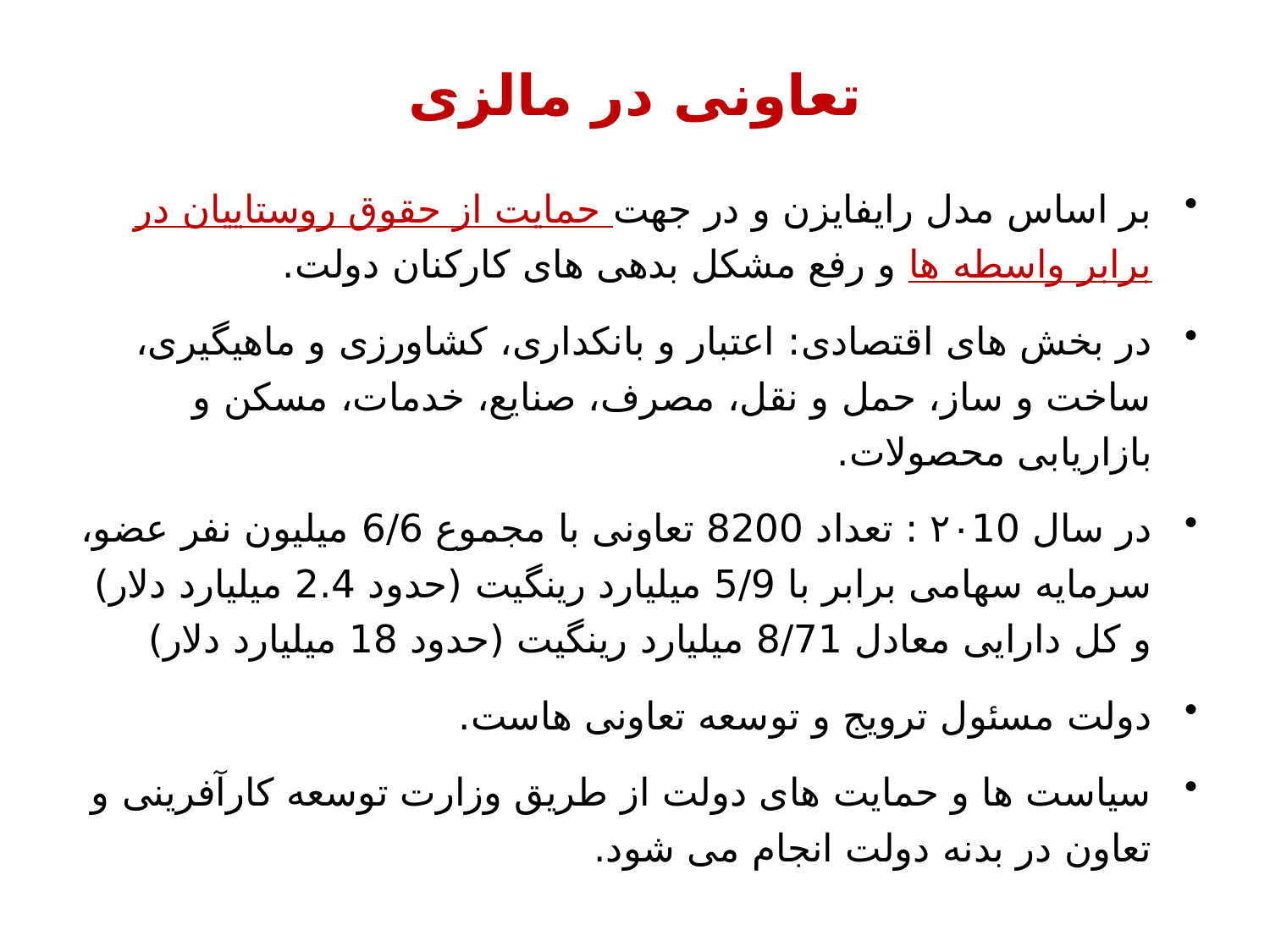

# تعاونی در مالزی
بر اساس مدل رایفایزن و در جهت حمایت از حقوق روستاییان در برابر واسطه ها و رفع مشکل بدهی های کارکنان دولت.
در بخش های اقتصادی: اعتبار و بانکداری، کشاورزی و ماهیگیری، ساخت و ساز، حمل و نقل، مصرف، صنایع، خدمات، مسکن و بازاریابی محصولات.
در سال ۲۰10 : تعداد 8200 تعاونی با مجموع 6/6 میلیون نفر عضو، سرمایه سهامی برابر با 5/9 میلیارد رینگیت (حدود 2.4 میلیارد دلار) و کل دارایی معادل 8/71 میلیارد رینگیت (حدود 18 میلیارد دلار)
دولت مسئول ترویج و توسعه تعاونی هاست.
سیاست ها و حمایت های دولت از طریق وزارت توسعه کارآفرینی و تعاون در بدنه دولت انجام می شود.